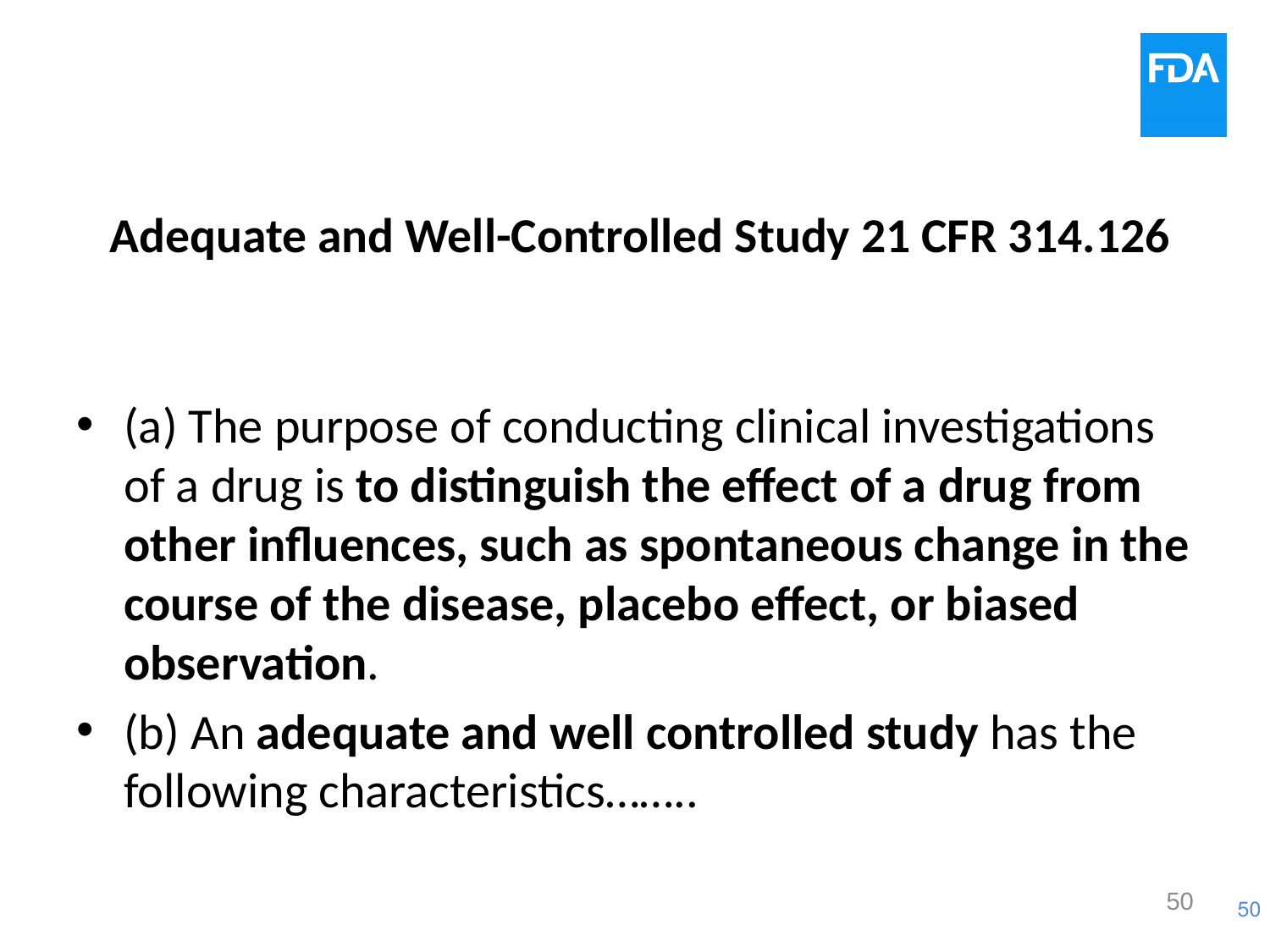

# Adequate and Well-Controlled Study 21 CFR 314.126
(a) The purpose of conducting clinical investigations of a drug is to distinguish the effect of a drug from other influences, such as spontaneous change in the course of the disease, placebo effect, or biased observation.
(b) An adequate and well controlled study has the following characteristics……..

50